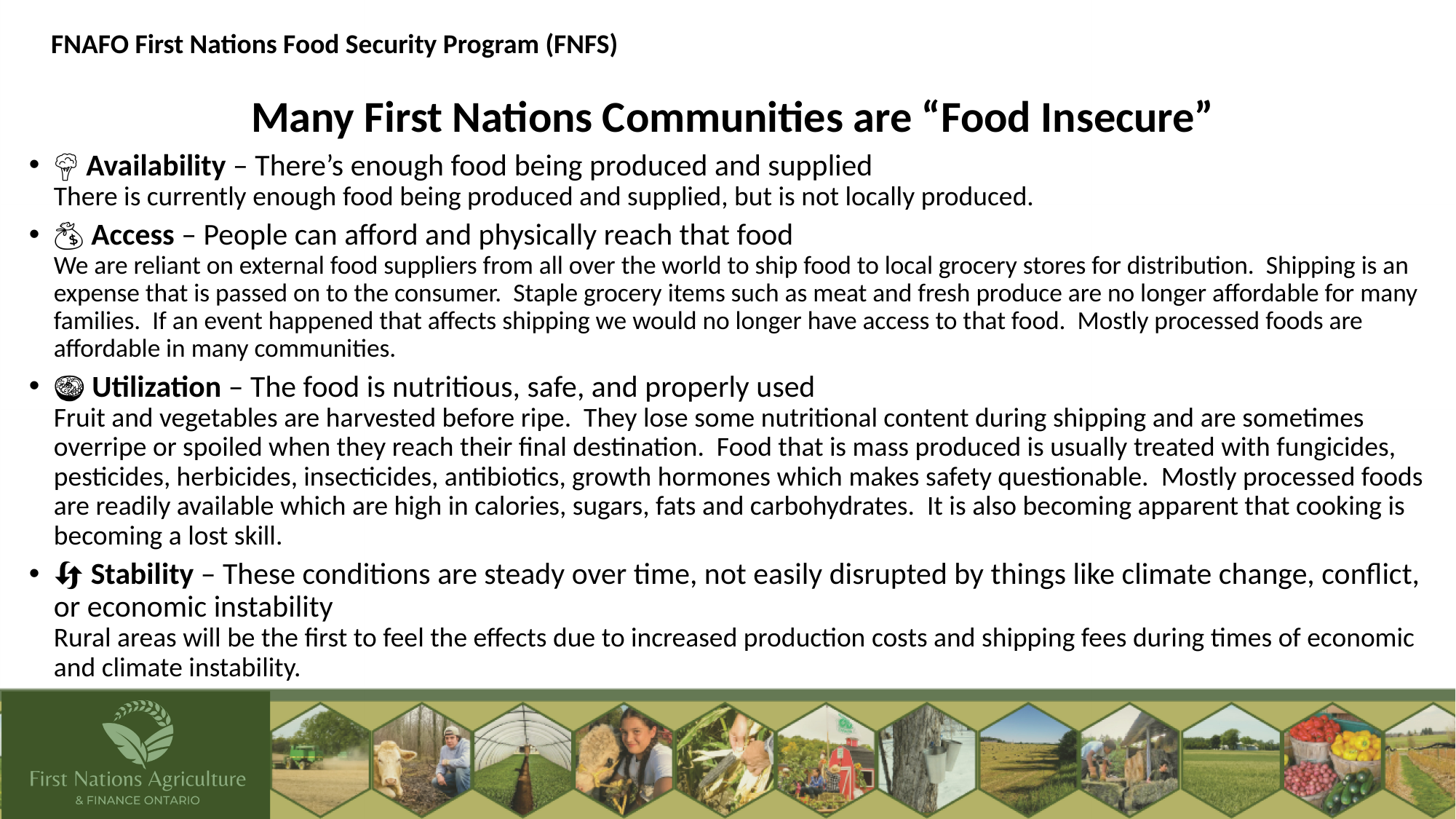

FNAFO First Nations Food Security Program (FNFS)
Many First Nations Communities are “Food Insecure”
🥦 Availability – There’s enough food being produced and supplied
There is currently enough food being produced and supplied, but is not locally produced.
💰 Access – People can afford and physically reach that food
We are reliant on external food suppliers from all over the world to ship food to local grocery stores for distribution.  Shipping is an expense that is passed on to the consumer.  Staple grocery items such as meat and fresh produce are no longer affordable for many families.  If an event happened that affects shipping we would no longer have access to that food.  Mostly processed foods are affordable in many communities.
🍲 Utilization – The food is nutritious, safe, and properly used
Fruit and vegetables are harvested before ripe.  They lose some nutritional content during shipping and are sometimes overripe or spoiled when they reach their final destination.  Food that is mass produced is usually treated with fungicides, pesticides, herbicides, insecticides, antibiotics, growth hormones which makes safety questionable.  Mostly processed foods are readily available which are high in calories, sugars, fats and carbohydrates.  It is also becoming apparent that cooking is becoming a lost skill.
🔄 Stability – These conditions are steady over time, not easily disrupted by things like climate change, conflict, or economic instability
Rural areas will be the first to feel the effects due to increased production costs and shipping fees during times of economic and climate instability.